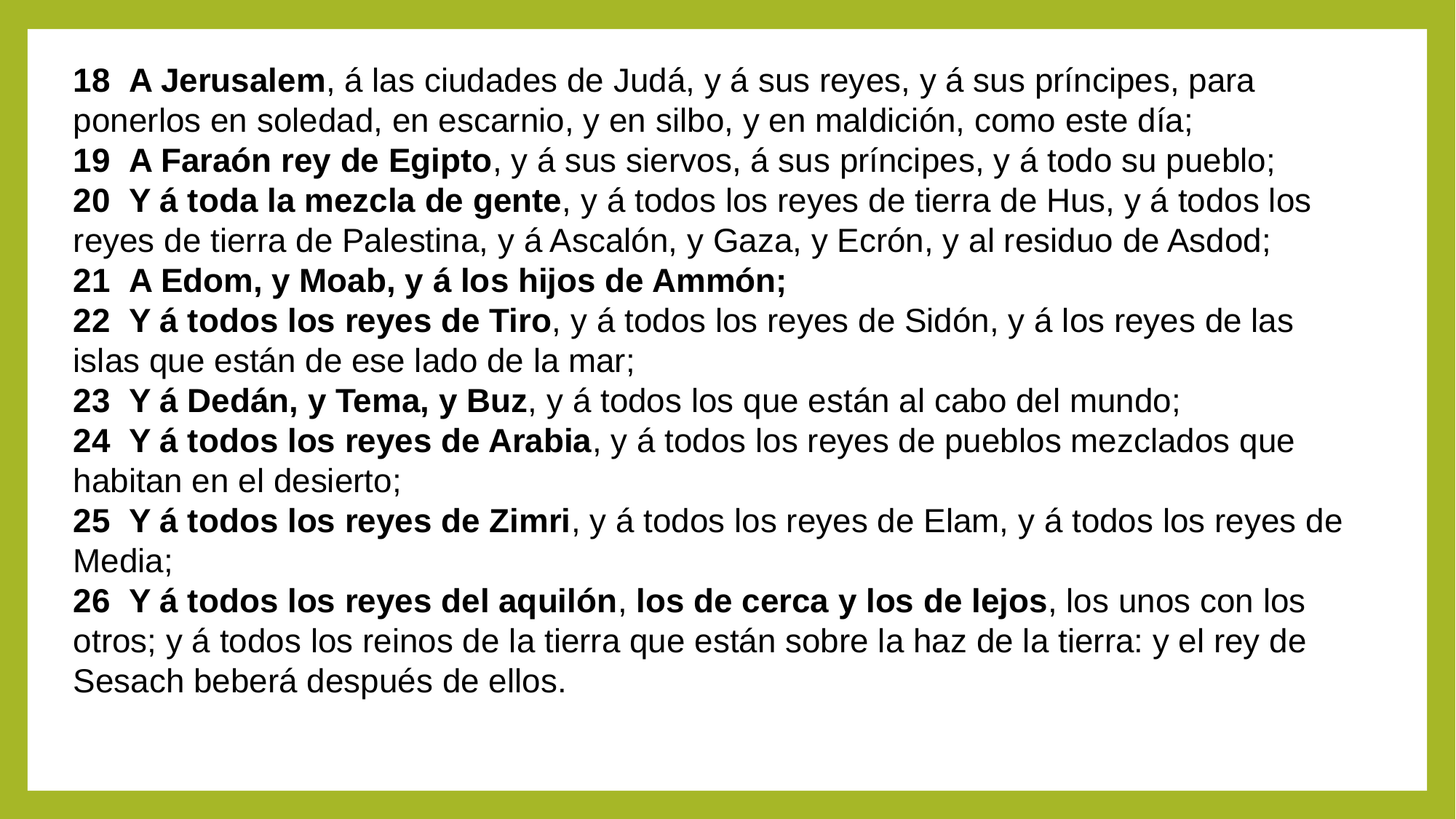

18  A Jerusalem, á las ciudades de Judá, y á sus reyes, y á sus príncipes, para ponerlos en soledad, en escarnio, y en silbo, y en maldición, como este día;
19  A Faraón rey de Egipto, y á sus siervos, á sus príncipes, y á todo su pueblo;
20  Y á toda la mezcla de gente, y á todos los reyes de tierra de Hus, y á todos los reyes de tierra de Palestina, y á Ascalón, y Gaza, y Ecrón, y al residuo de Asdod;
21  A Edom, y Moab, y á los hijos de Ammón;
22  Y á todos los reyes de Tiro, y á todos los reyes de Sidón, y á los reyes de las islas que están de ese lado de la mar;
23  Y á Dedán, y Tema, y Buz, y á todos los que están al cabo del mundo;
24  Y á todos los reyes de Arabia, y á todos los reyes de pueblos mezclados que habitan en el desierto;
25  Y á todos los reyes de Zimri, y á todos los reyes de Elam, y á todos los reyes de Media;
26  Y á todos los reyes del aquilón, los de cerca y los de lejos, los unos con los otros; y á todos los reinos de la tierra que están sobre la haz de la tierra: y el rey de Sesach beberá después de ellos.